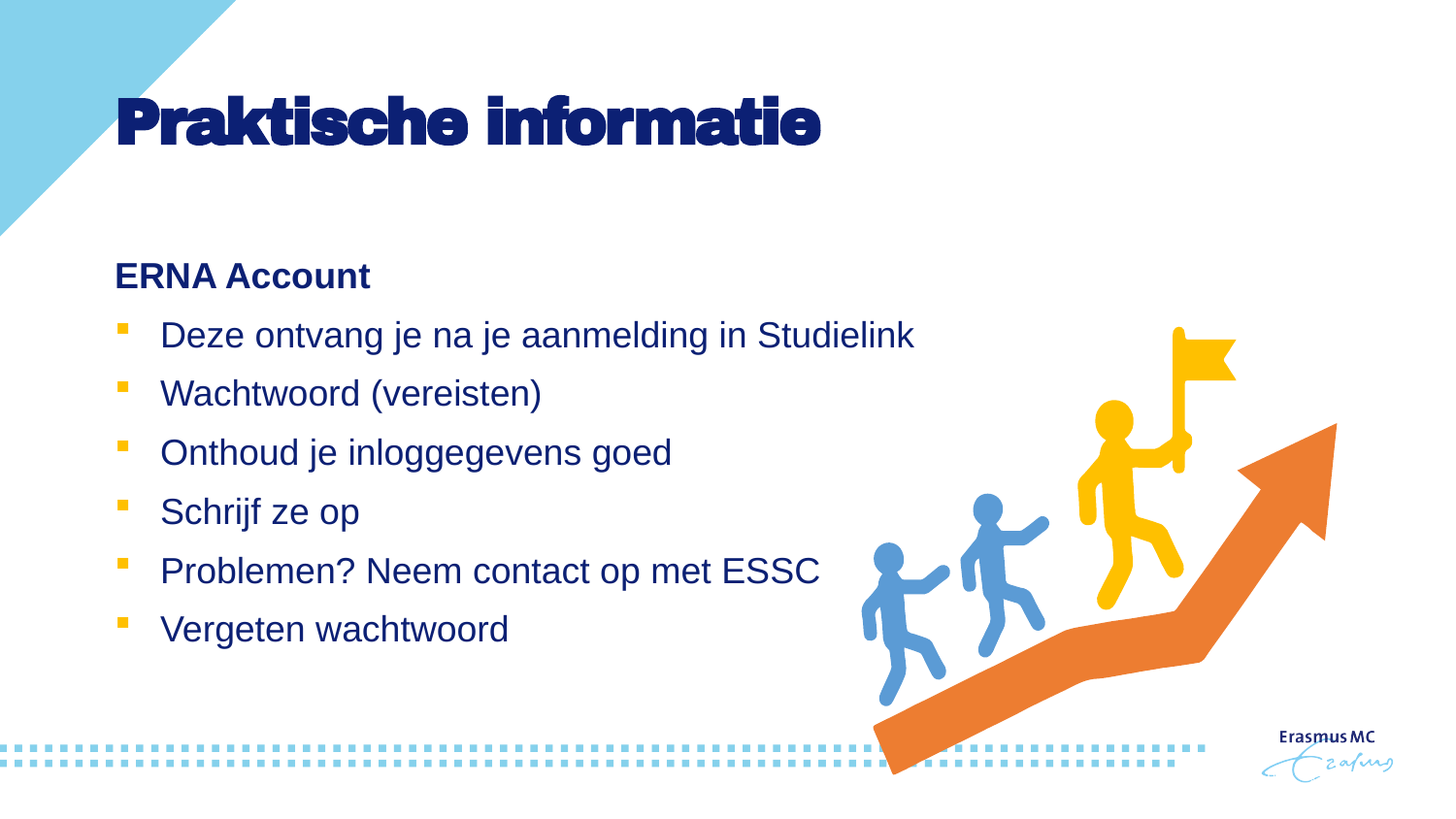

# Praktische informatie
ERNA Account
Deze ontvang je na je aanmelding in Studielink
Wachtwoord (vereisten)
Onthoud je inloggegevens goed
Schrijf ze op
Problemen? Neem contact op met ESSC
Vergeten wachtwoord